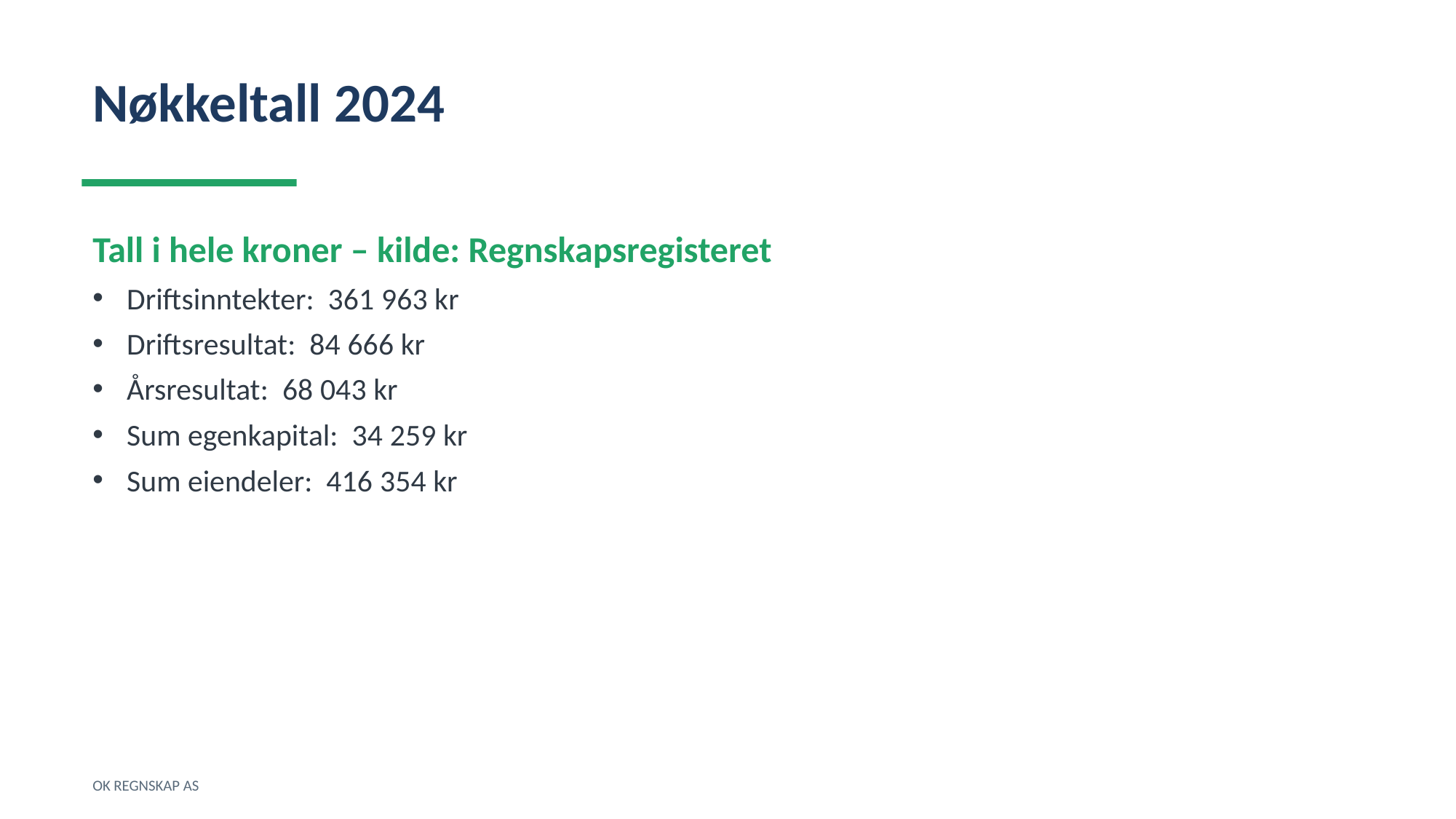

Nøkkeltall 2024

Tall i hele kroner – kilde: Regnskapsregisteret
Driftsinntekter:  361 963 kr
Driftsresultat:  84 666 kr
Årsresultat:  68 043 kr
Sum egenkapital:  34 259 kr
Sum eiendeler:  416 354 kr
OK REGNSKAP AS